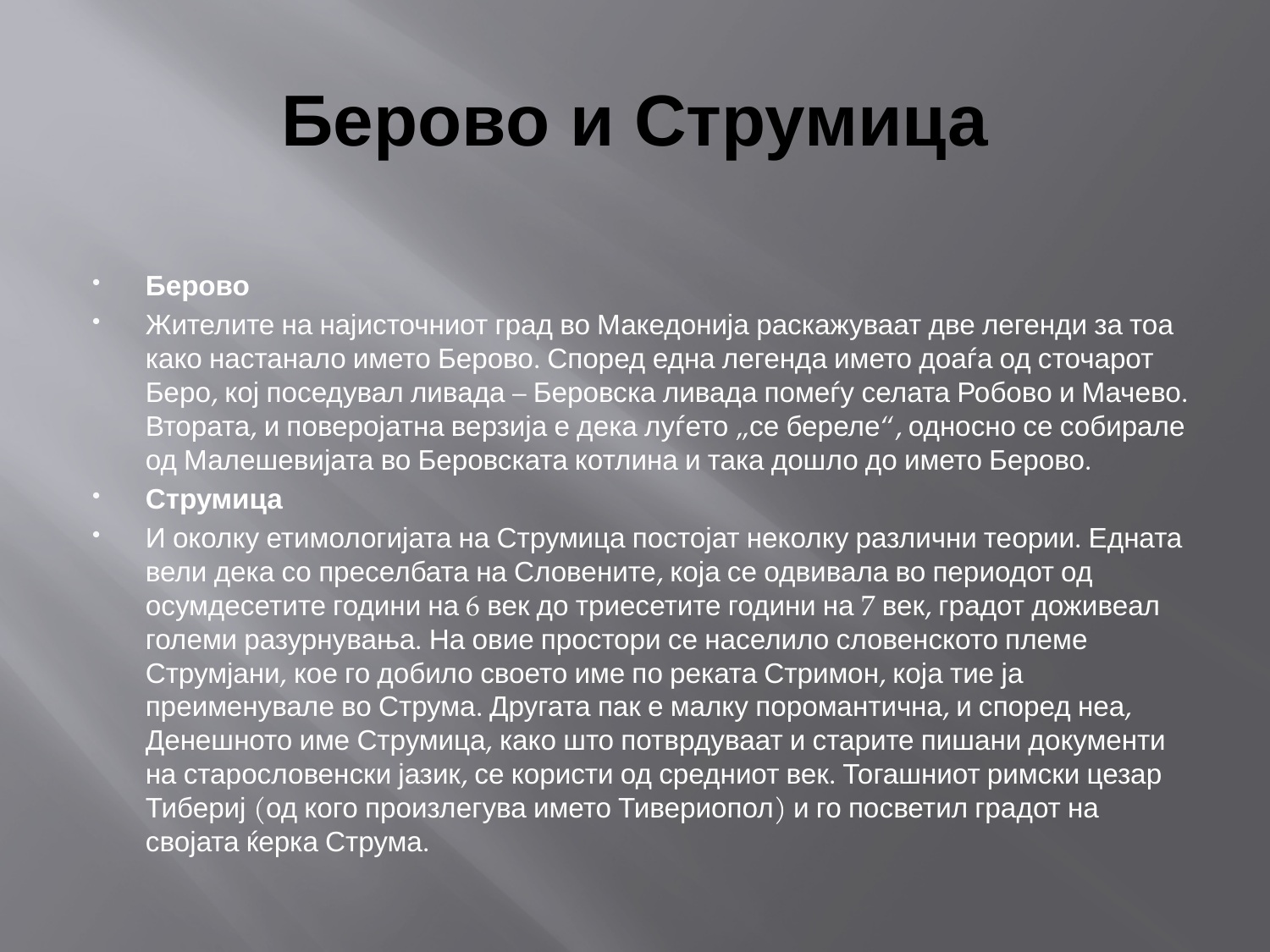

# Берово и Струмица

Берово
Жителите на најисточниот град во Македонија раскажуваат две легенди за тоа како настанало името Берово. Според една легенда името доаѓа од сточарот Беро, кој поседувал ливада – Беровска ливада помеѓу селата Робово и Мачево. Втората, и поверојатна верзија е дека луѓето „се береле“, односно се собирале од Малешевијата во Беровската котлина и така дошло до името Берово.
Струмица
И околку етимологијата на Струмица постојат неколку различни теории. Едната вели дека со преселбата на Словените, која се одвивала во периодот од осумдесетите години на 6 век до триесетите години на 7 век, градот доживеал големи разурнувања. На овие простори се населило словенското племе Струмјани, кое го добило своето име по реката Стримон, која тие ја преименувале во Струма. Другата пак е малку поромантична, и според неа, Денешното име Струмица, како што потврдуваат и старите пишани документи на старословенски јазик, се користи од средниот век. Тогашниот римски цезар Тибериј (од кого произлегува името Тивериопол) и го посветил градот на својата ќерка Струма.